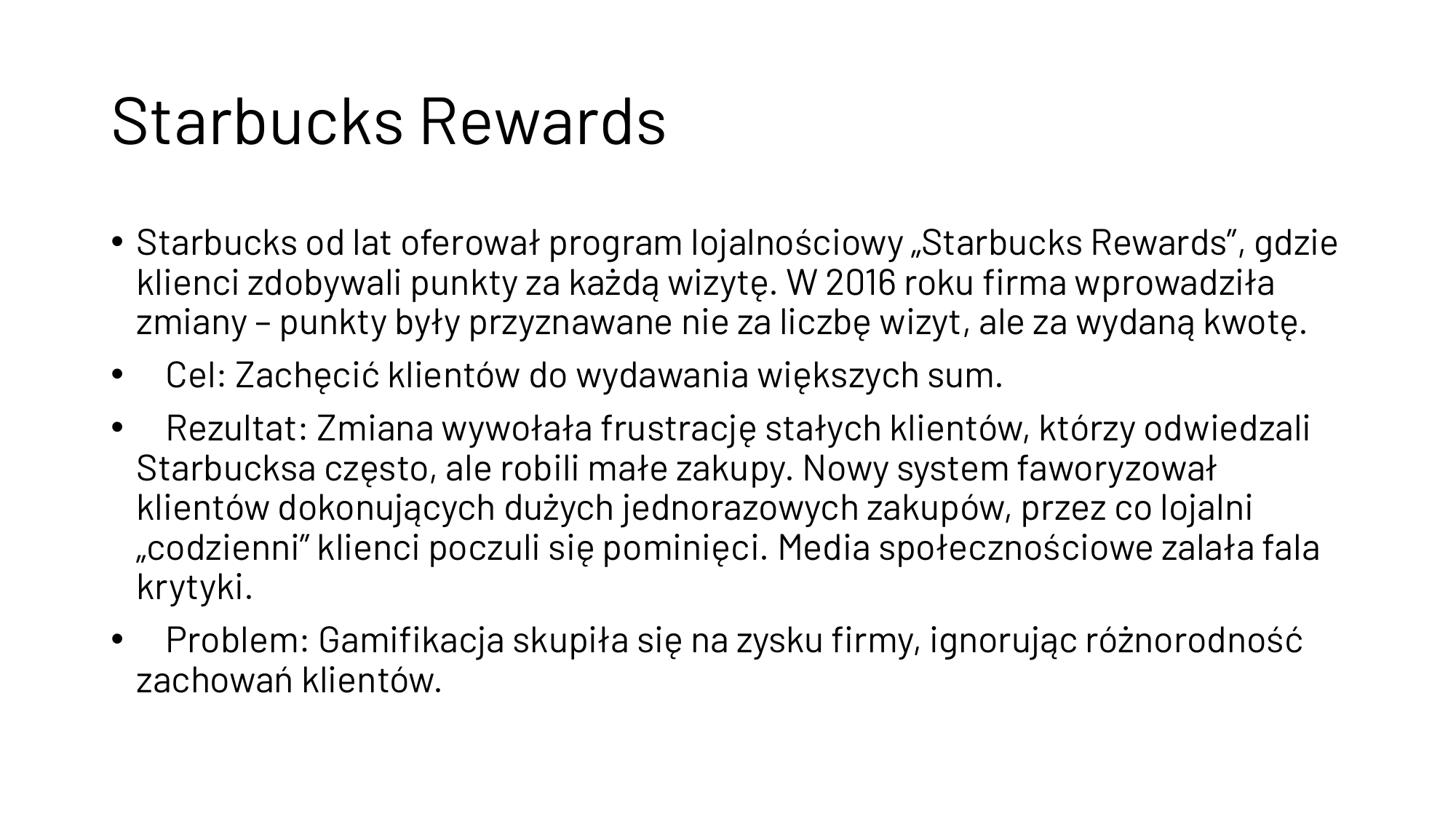

# Starbucks Rewards
Starbucks od lat oferował program lojalnościowy „Starbucks Rewards”, gdzie klienci zdobywali punkty za każdą wizytę. W 2016 roku firma wprowadziła zmiany – punkty były przyznawane nie za liczbę wizyt, ale za wydaną kwotę.
    Cel: Zachęcić klientów do wydawania większych sum.
    Rezultat: Zmiana wywołała frustrację stałych klientów, którzy odwiedzali Starbucksa często, ale robili małe zakupy. Nowy system faworyzował klientów dokonujących dużych jednorazowych zakupów, przez co lojalni „codzienni” klienci poczuli się pominięci. Media społecznościowe zalała fala krytyki.
    Problem: Gamifikacja skupiła się na zysku firmy, ignorując różnorodność zachowań klientów.